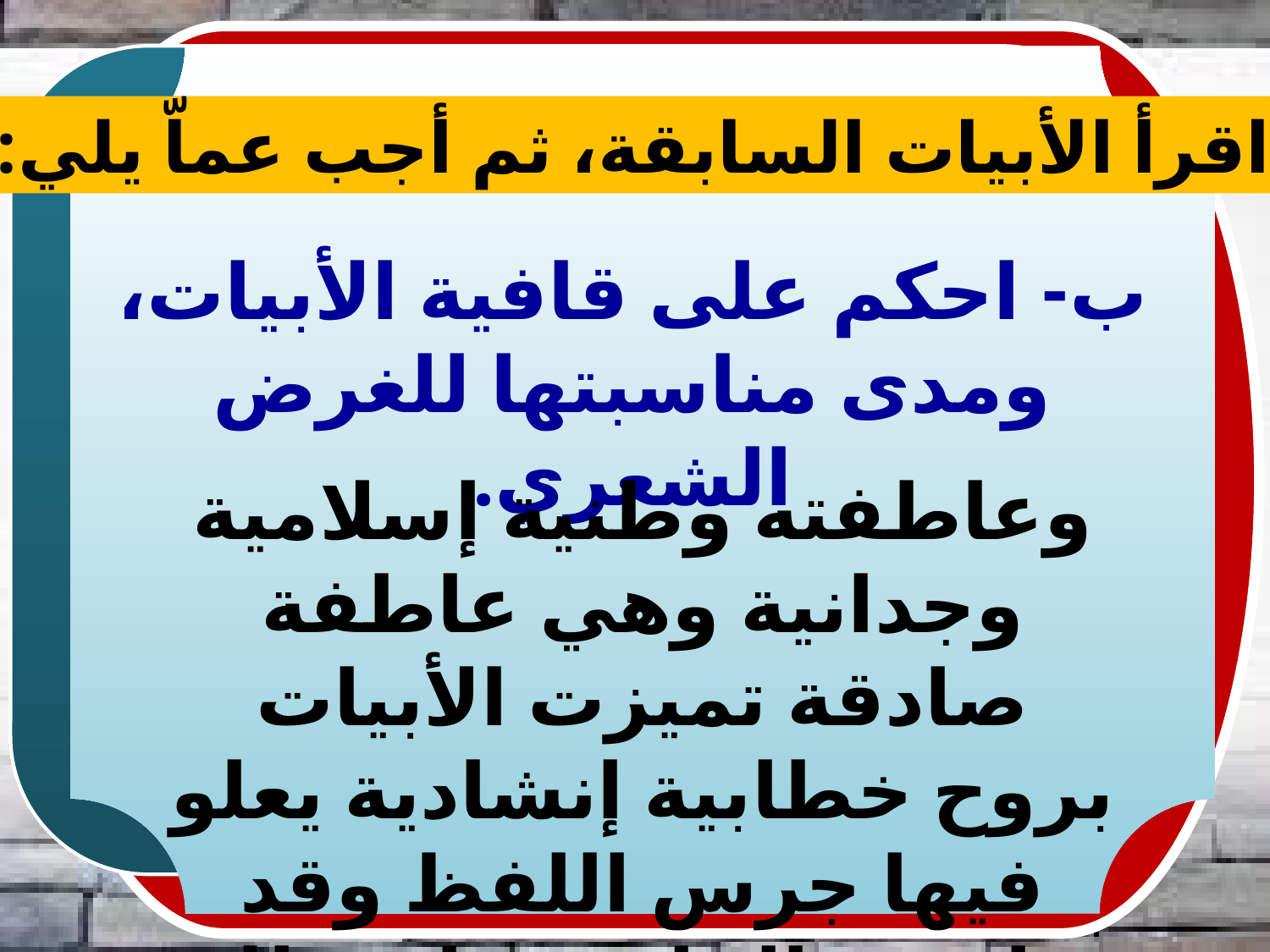

اقرأ الأبيات السابقة، ثم أجب عماّ يلي:
ب- احكم على قافية الأبيات، ومدى مناسبتها للغرض الشعري.
وعاطفته وطنية إسلامية وجدانية وهي عاطفة صادقة تميزت الأبيات بروح خطابية إنشادية يعلو فيها جرس اللفظ وقد ساعدت القافية على ذلك